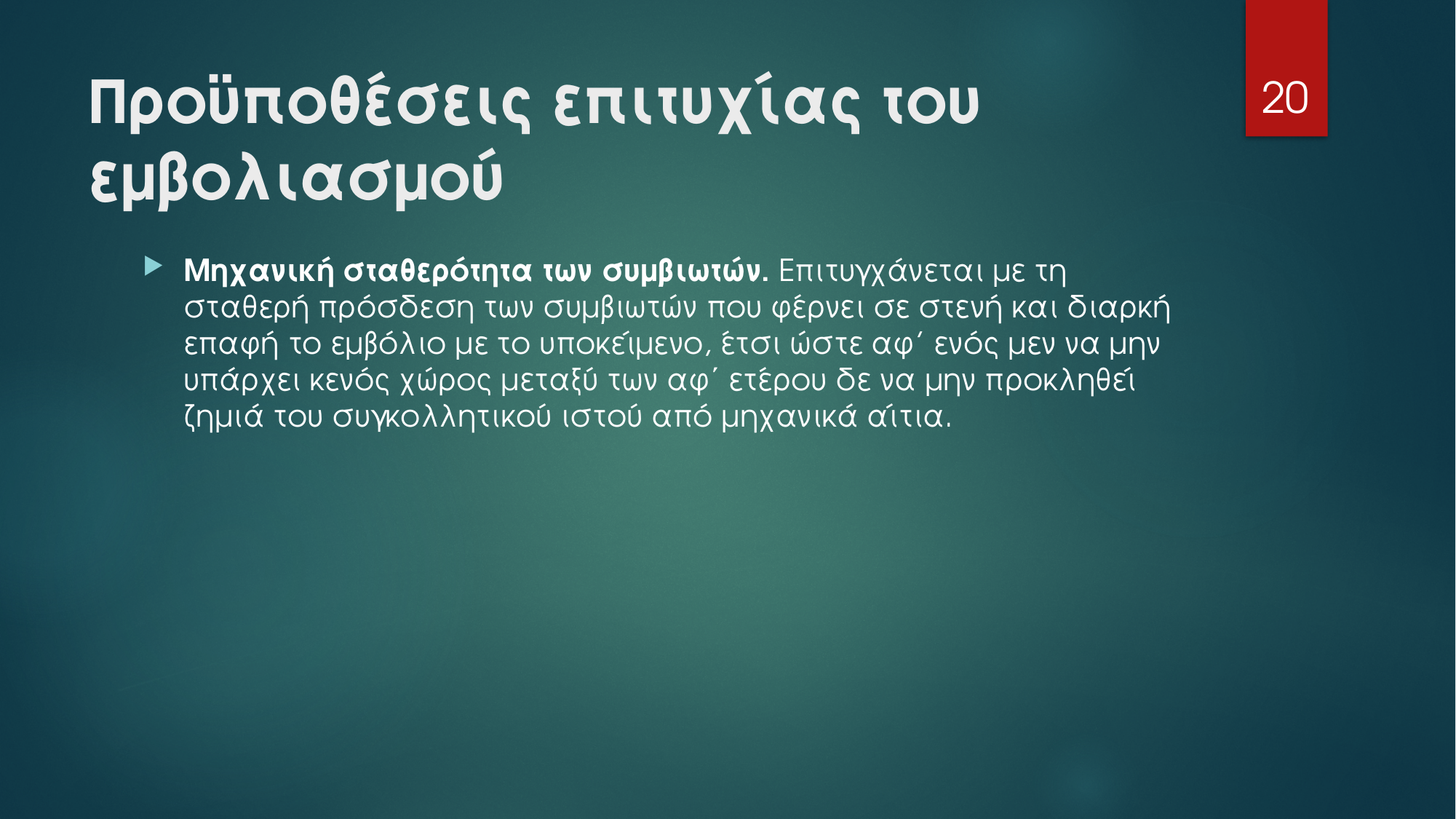

20
# Προϋποθέσεις επιτυχίας του εμβολιασμού
Μηχανική σταθερότητα των συμβιωτών. Επιτυγχάνεται με τη σταθερή πρόσδεση των συμβιωτών που φέρνει σε στενή και διαρκή επαφή το εμβόλιο με το υποκείμενο, έτσι ώστε αφ’ ενός μεν να μην υπάρχει κενός χώρος μεταξύ των αφ΄ ετέρου δε να μην προκληθεί ζημιά του συγκολλητικού ιστού από μηχανικά αίτια.